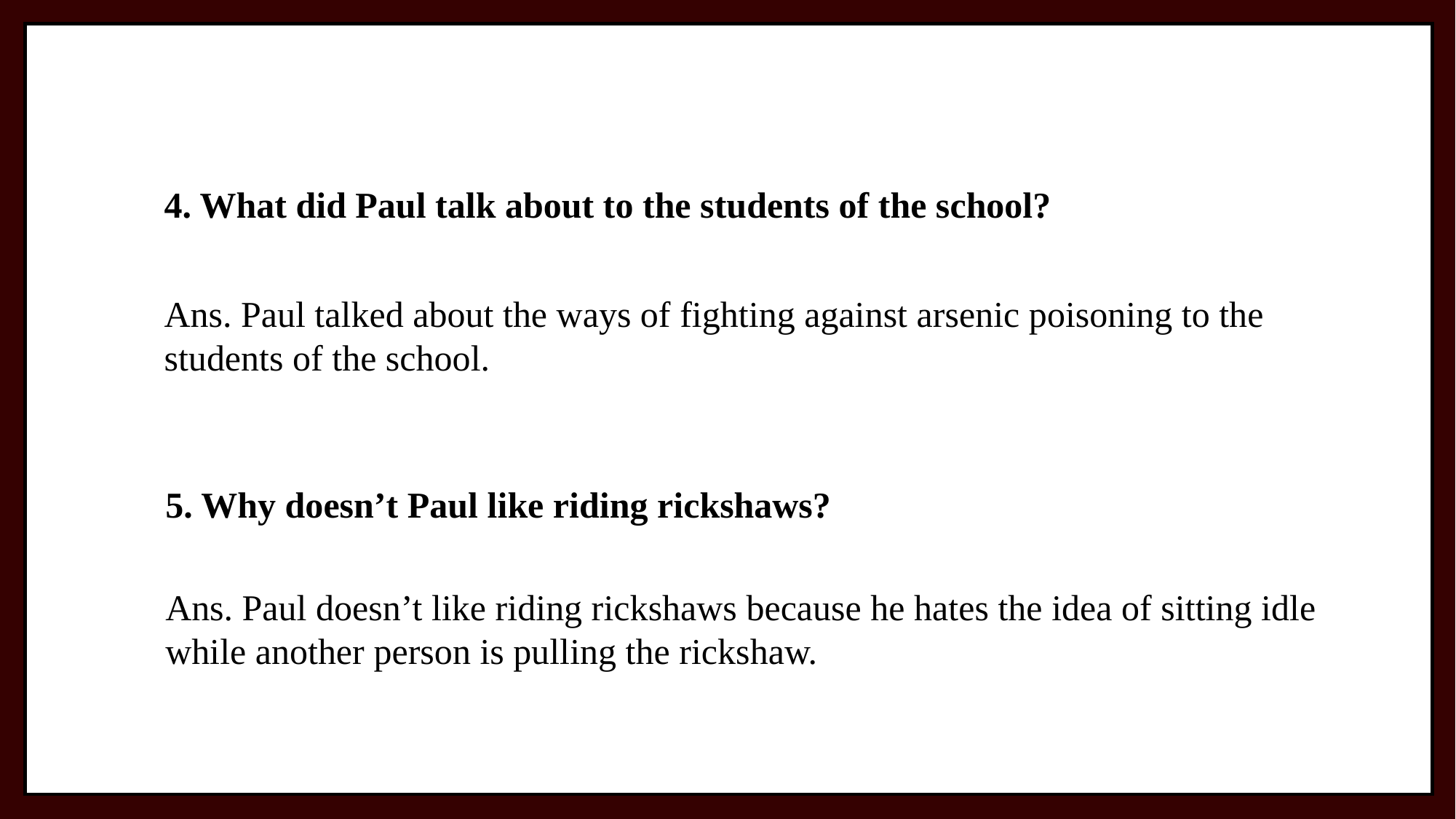

4. What did Paul talk about to the students of the school?
Ans. Paul talked about the ways of fighting against arsenic poisoning to the students of the school.

5. Why doesn’t Paul like riding rickshaws?
Ans. Paul doesn’t like riding rickshaws because he hates the idea of sitting idle while another person is pulling the rickshaw.